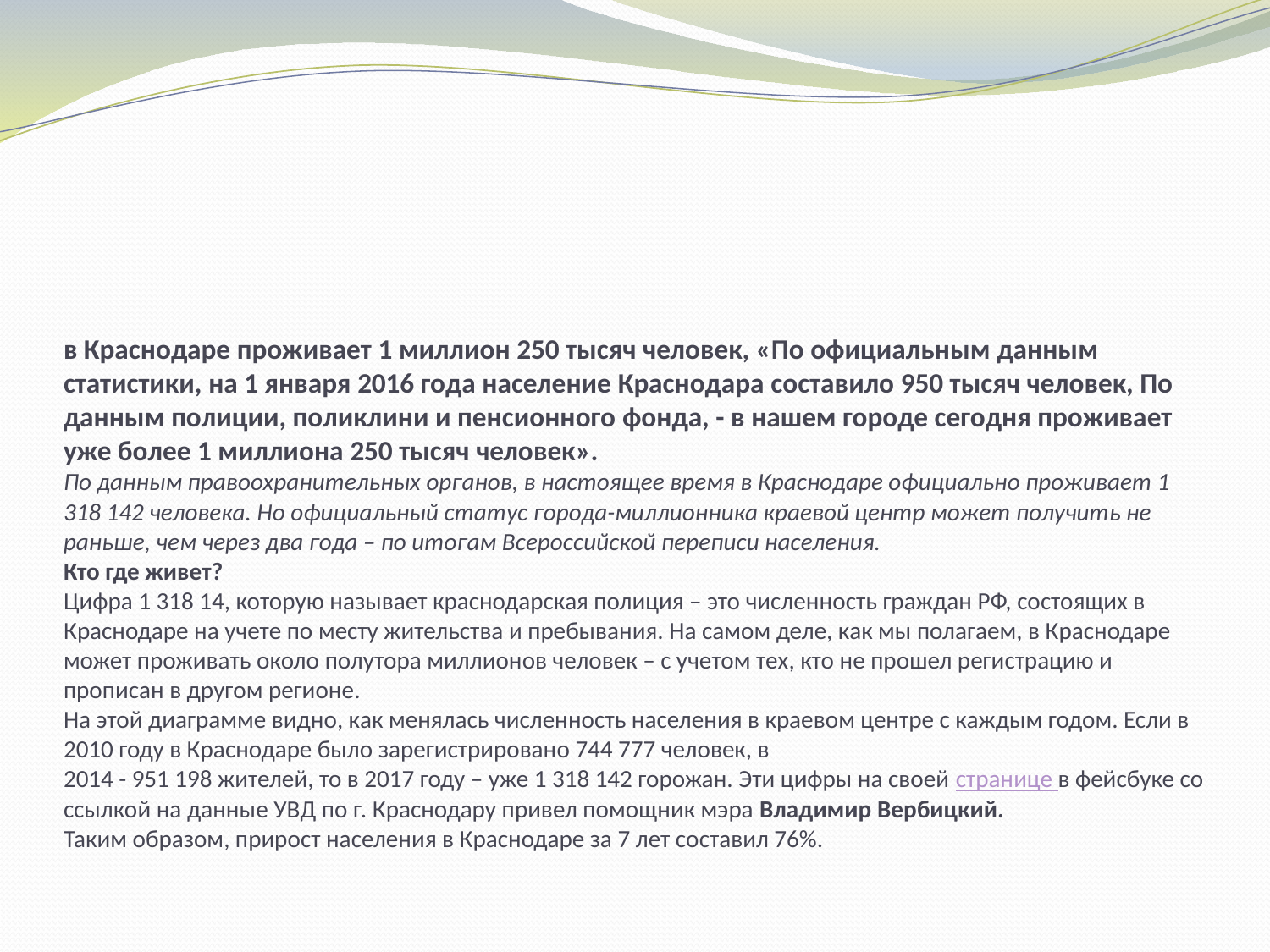

# в Краснодаре проживает 1 миллион 250 тысяч человек, «По официальным данным статистики, на 1 января 2016 года население Краснодара составило 950 тысяч человек, По данным полиции, поликлини и пенсионного фонда, - в нашем городе сегодня проживает уже более 1 миллиона 250 тысяч человек». По данным правоохранительных органов, в настоящее время в Краснодаре официально проживает 1 318 142 человека. Но официальный статус города-миллионника краевой центр может получить не раньше, чем через два года – по итогам Всероссийской переписи населения. Кто где живет? Цифра 1 318 14, которую называет краснодарская полиция – это численность граждан РФ, состоящих в Краснодаре на учете по месту жительства и пребывания. На самом деле, как мы полагаем, в Краснодаре может проживать около полутора миллионов человек – с учетом тех, кто не прошел регистрацию и прописан в другом регионе. На этой диаграмме видно, как менялась численность населения в краевом центре с каждым годом. Если в 2010 году в Краснодаре было зарегистрировано 744 777 человек, в 2014 - 951 198 жителей, то в 2017 году – уже 1 318 142 горожан. Эти цифры на своей странице в фейсбуке со ссылкой на данные УВД по г. Краснодару привел помощник мэра Владимир Вербицкий. Таким образом, прирост населения в Краснодаре за 7 лет составил 76%.